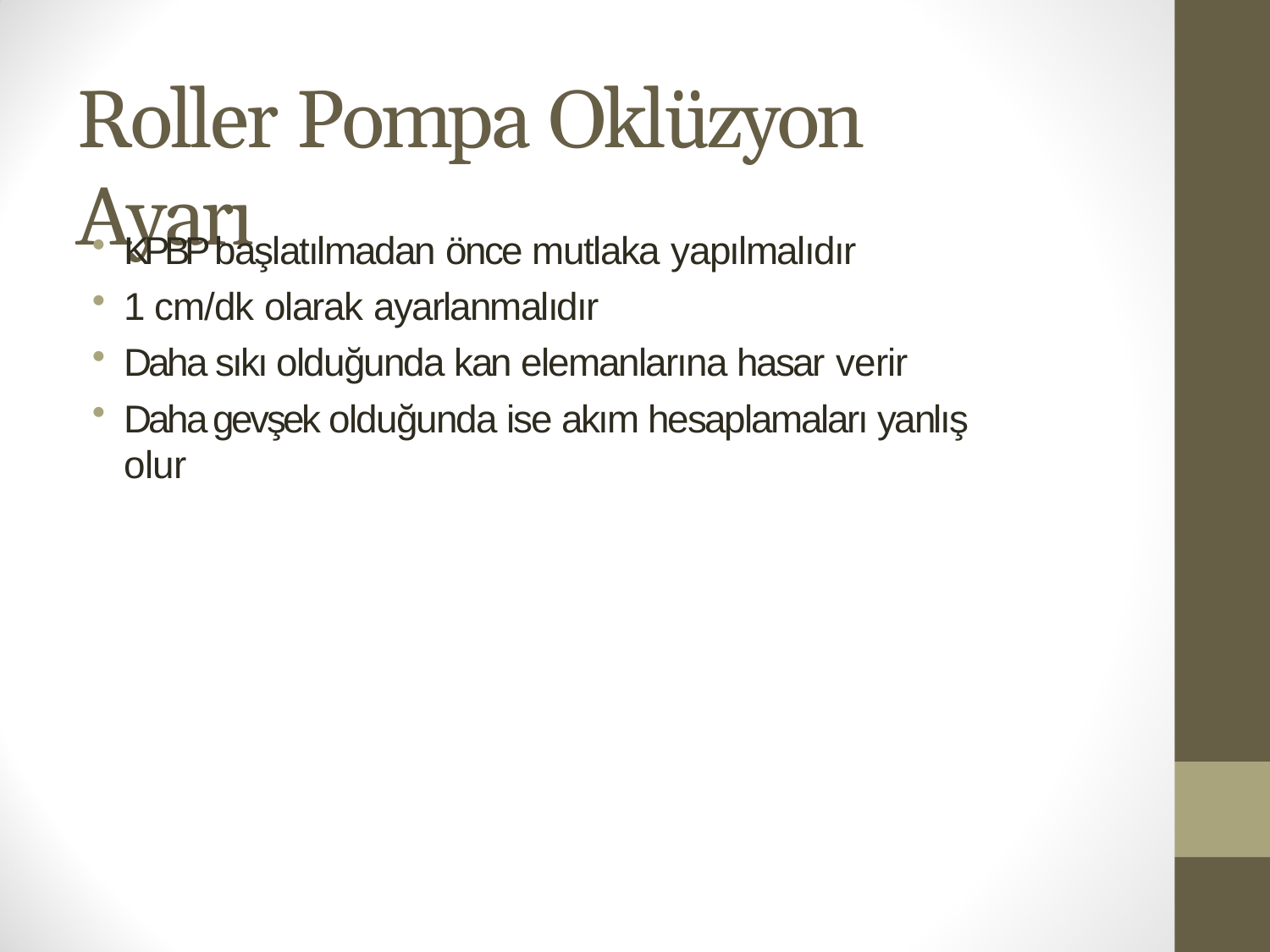

# Roller Pompa Oklüzyon Ayarı
KPBP başlatılmadan önce mutlaka yapılmalıdır
1 cm/dk olarak ayarlanmalıdır
Daha sıkı olduğunda kan elemanlarına hasar verir
Daha gevşek olduğunda ise akım hesaplamaları yanlış olur